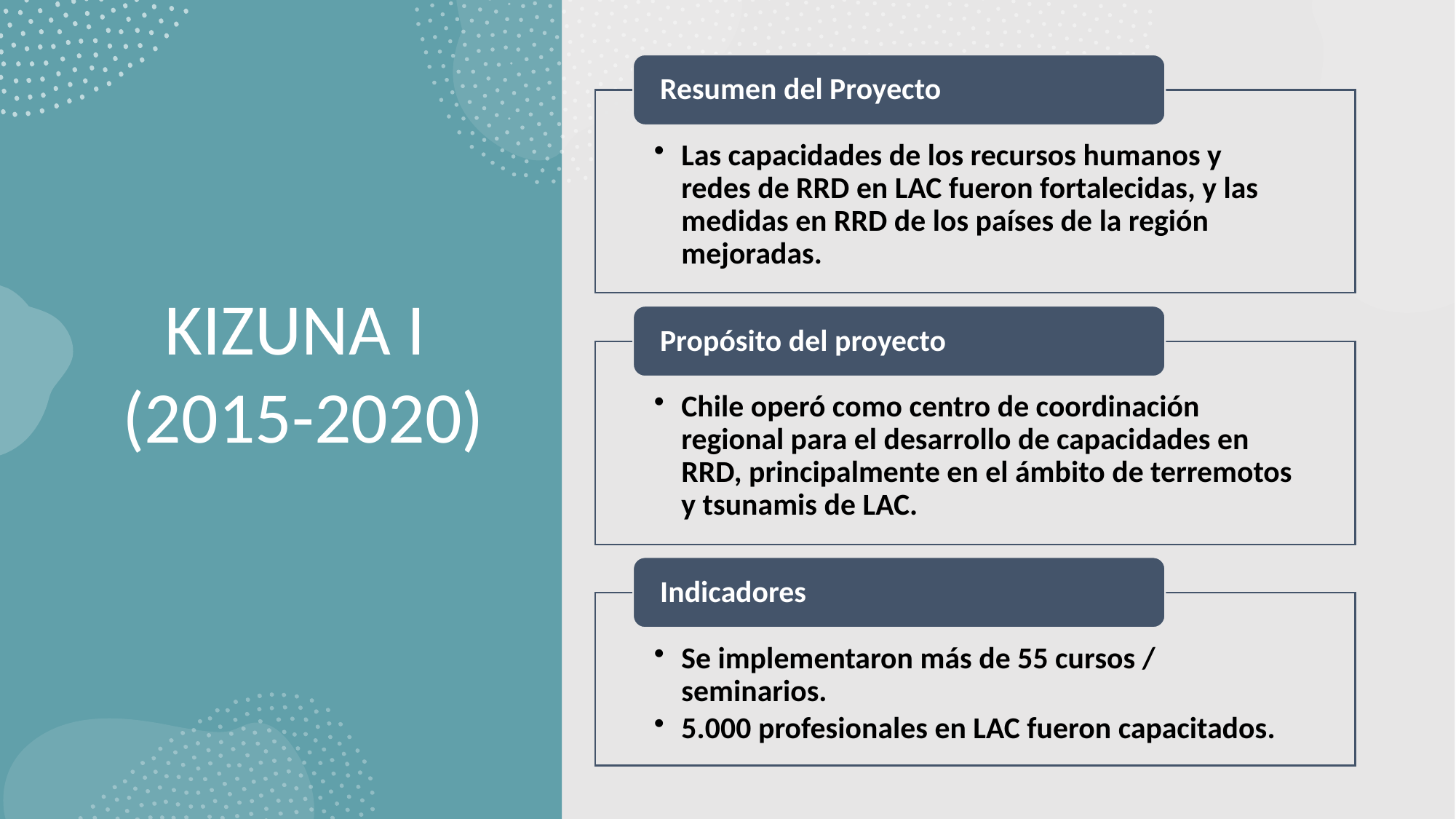

Las capacidades de los recursos humanos y redes de RRD en LAC fueron fortalecidas, y las medidas en RRD de los países de la región mejoradas.
Resumen del Proyecto
Chile operó como centro de coordinación regional para el desarrollo de capacidades en RRD, principalmente en el ámbito de terremotos y tsunamis de LAC.
Propósito del proyecto
Se implementaron más de 55 cursos / seminarios.
5.000 profesionales en LAC fueron capacitados.
Indicadores
KIZUNA I
(2015-2020)